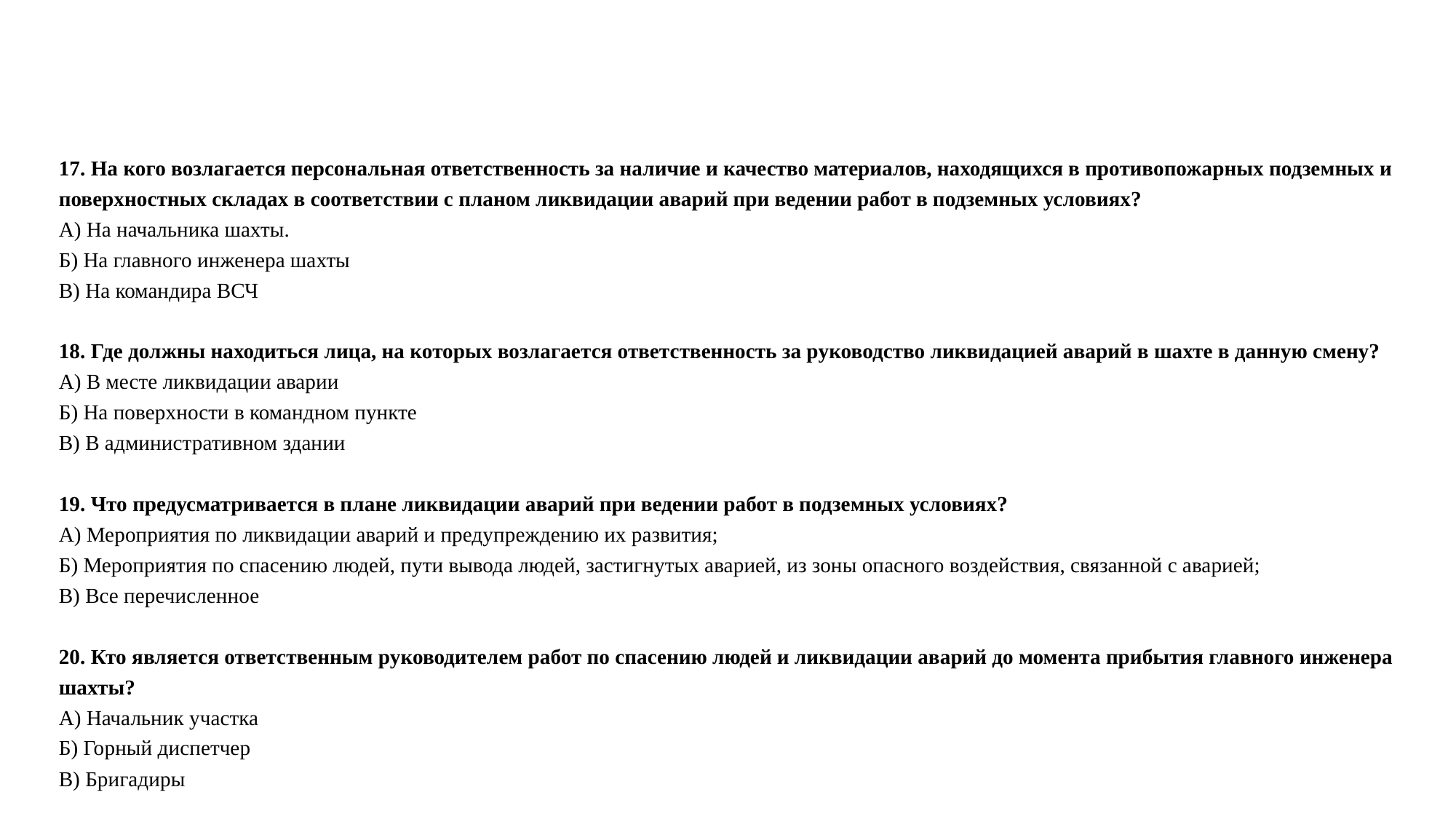

#
17. На кого возлагается персональная ответственность за наличие и качество материалов, находящихся в противопожарных подземных и поверхностных складах в соответствии с планом ликвидации аварий при ведении работ в подземных условиях?
А) На начальника шахты.
Б) На главного инженера шахты
В) На командира ВСЧ

18. Где должны находиться лица, на которых возлагается ответственность за руководство ликвидацией аварий в шахте в данную смену?
А) В месте ликвидации аварии
Б) На поверхности в командном пункте
В) В административном здании

19. Что предусматривается в плане ликвидации аварий при ведении работ в подземных условиях?
А) Мероприятия по ликвидации аварий и предупреждению их развития;
Б) Мероприятия по спасению людей, пути вывода людей, застигнутых аварией, из зоны опасного воздействия, связанной с аварией;
В) Все перечисленное

20. Кто является ответственным руководителем работ по спасению людей и ликвидации аварий до момента прибытия главного инженера шахты?
А) Начальник участка
Б) Горный диспетчер
В) Бригадиры